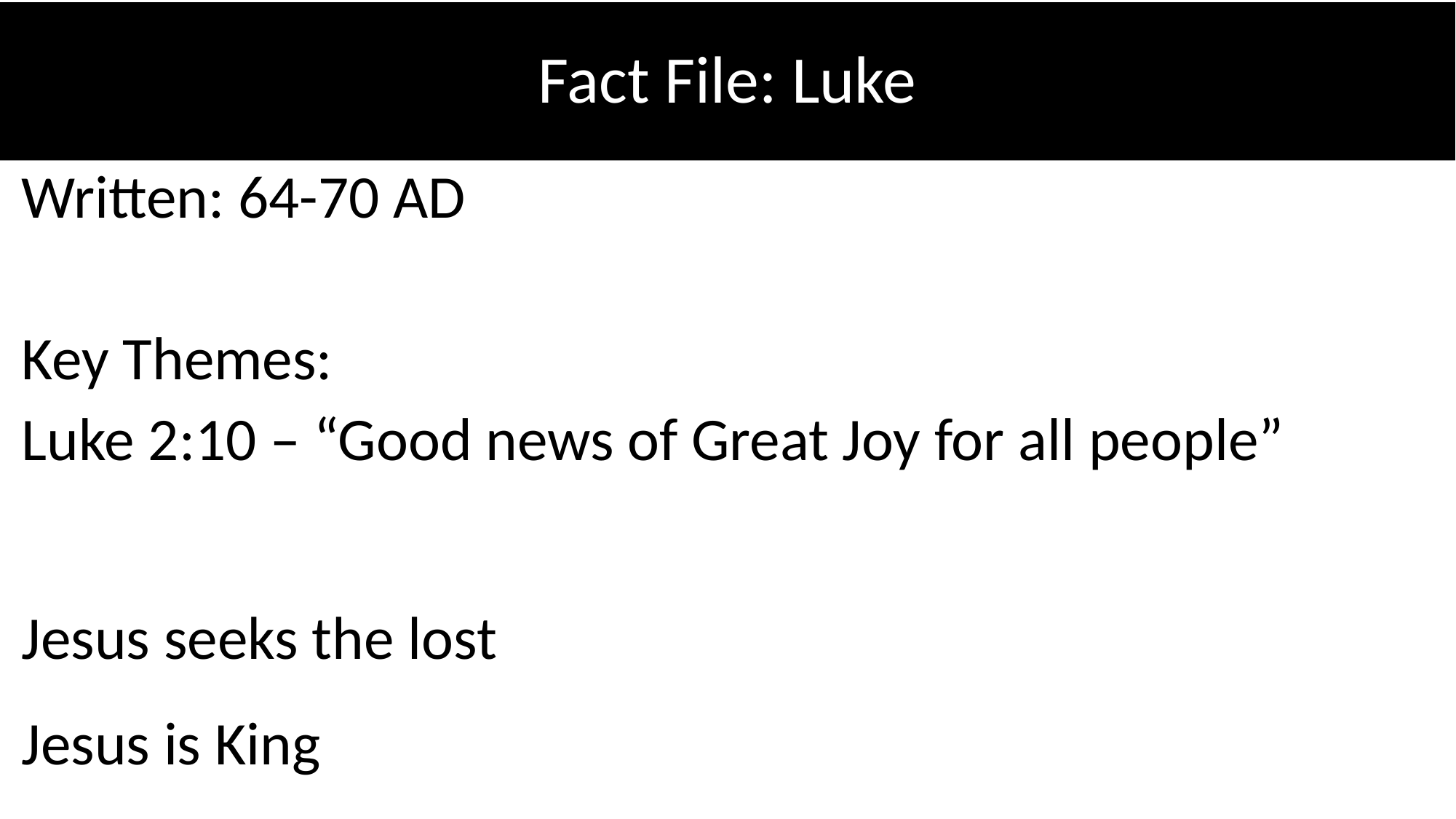

# Fact File: Luke
Written: 64-70 AD

Key Themes:
Luke 2:10 – “Good news of Great Joy for all people”

Jesus seeks the lost
Jesus is King